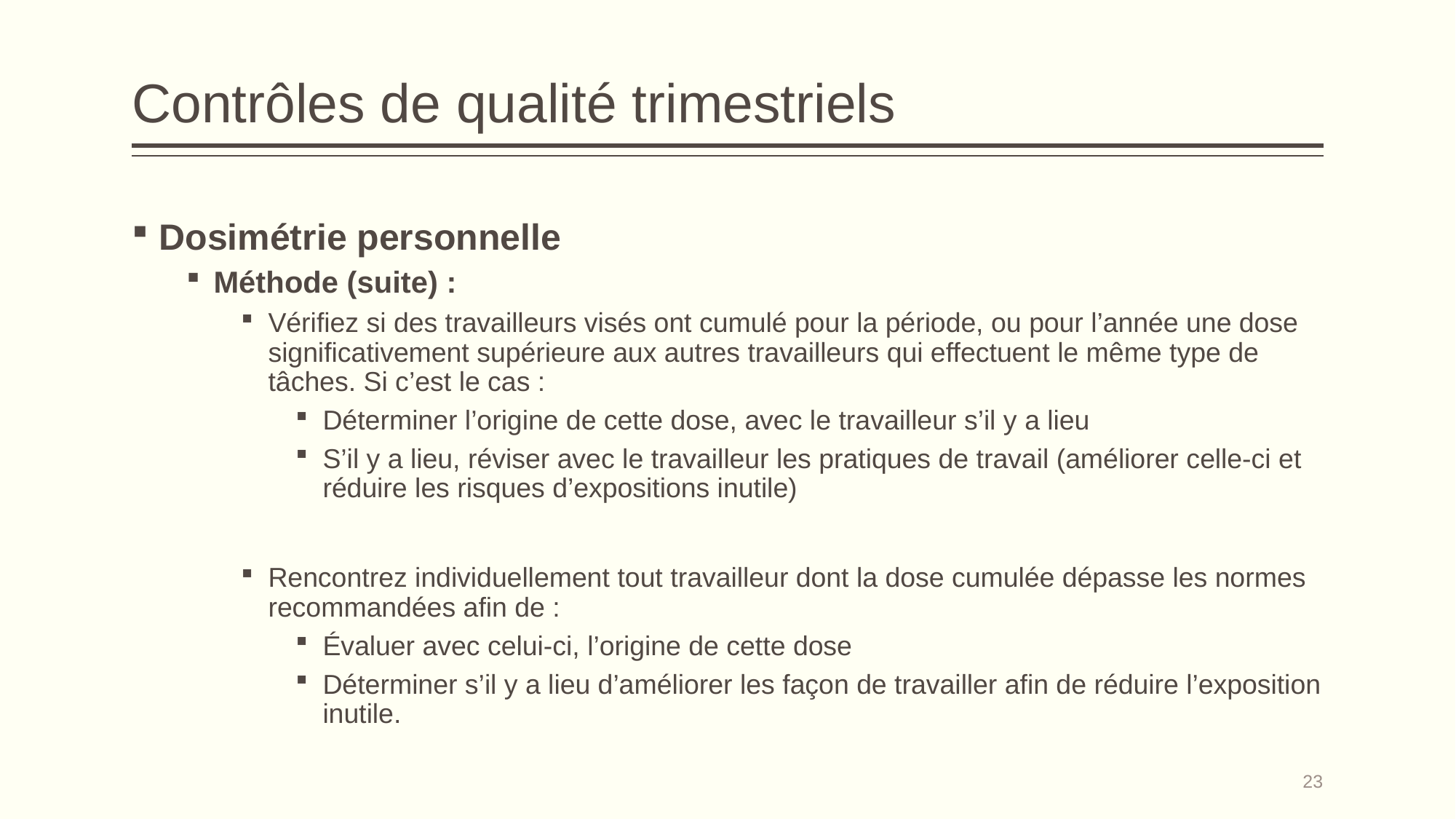

# Contrôles de qualité trimestriels
Dosimétrie personnelle
Méthode (suite) :
Vérifiez si des travailleurs visés ont cumulé pour la période, ou pour l’année une dose significativement supérieure aux autres travailleurs qui effectuent le même type de tâches. Si c’est le cas :
Déterminer l’origine de cette dose, avec le travailleur s’il y a lieu
S’il y a lieu, réviser avec le travailleur les pratiques de travail (améliorer celle-ci et réduire les risques d’expositions inutile)

Rencontrez individuellement tout travailleur dont la dose cumulée dépasse les normes recommandées afin de :
Évaluer avec celui-ci, l’origine de cette dose
Déterminer s’il y a lieu d’améliorer les façon de travailler afin de réduire l’exposition inutile.
23